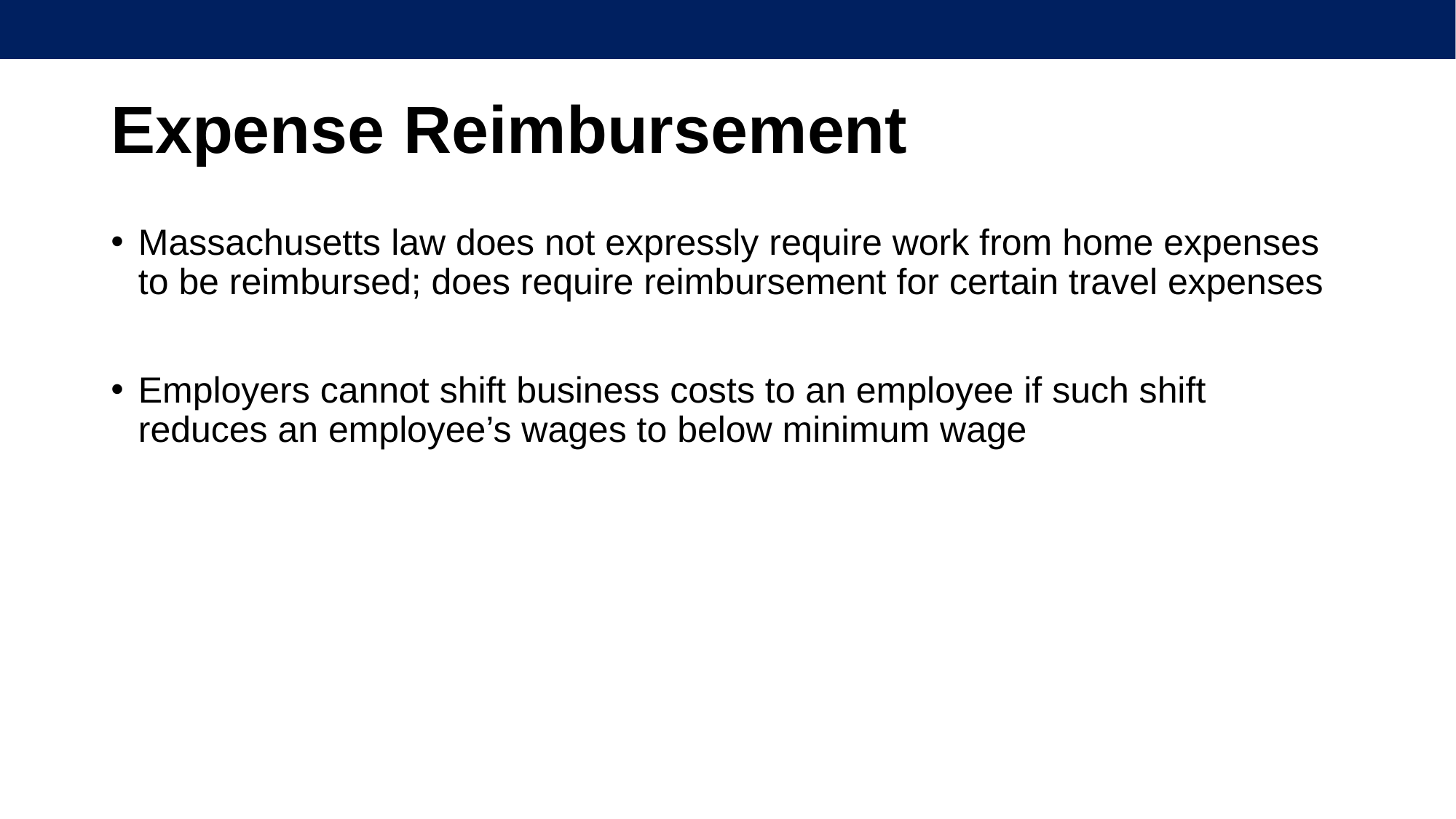

# Expense Reimbursement
Massachusetts law does not expressly require work from home expenses to be reimbursed; does require reimbursement for certain travel expenses

Employers cannot shift business costs to an employee if such shift reduces an employee’s wages to below minimum wage